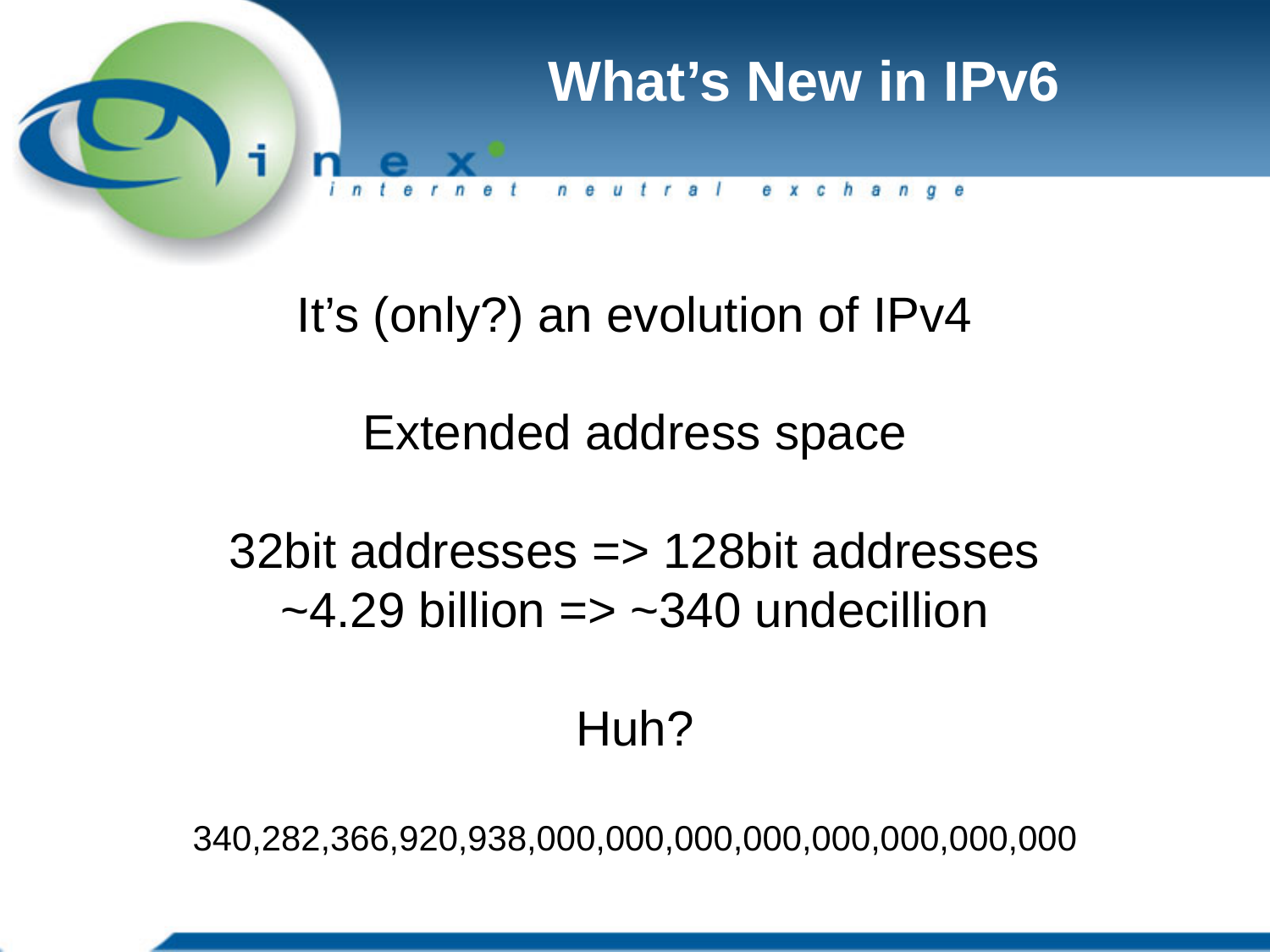

# What’s New in IPv6
It’s (only?) an evolution of IPv4

Extended address space

32bit addresses => 128bit addresses
~4.29 billion => ~340 undecillion

Huh?

340,282,366,920,938,000,000,000,000,000,000,000,000